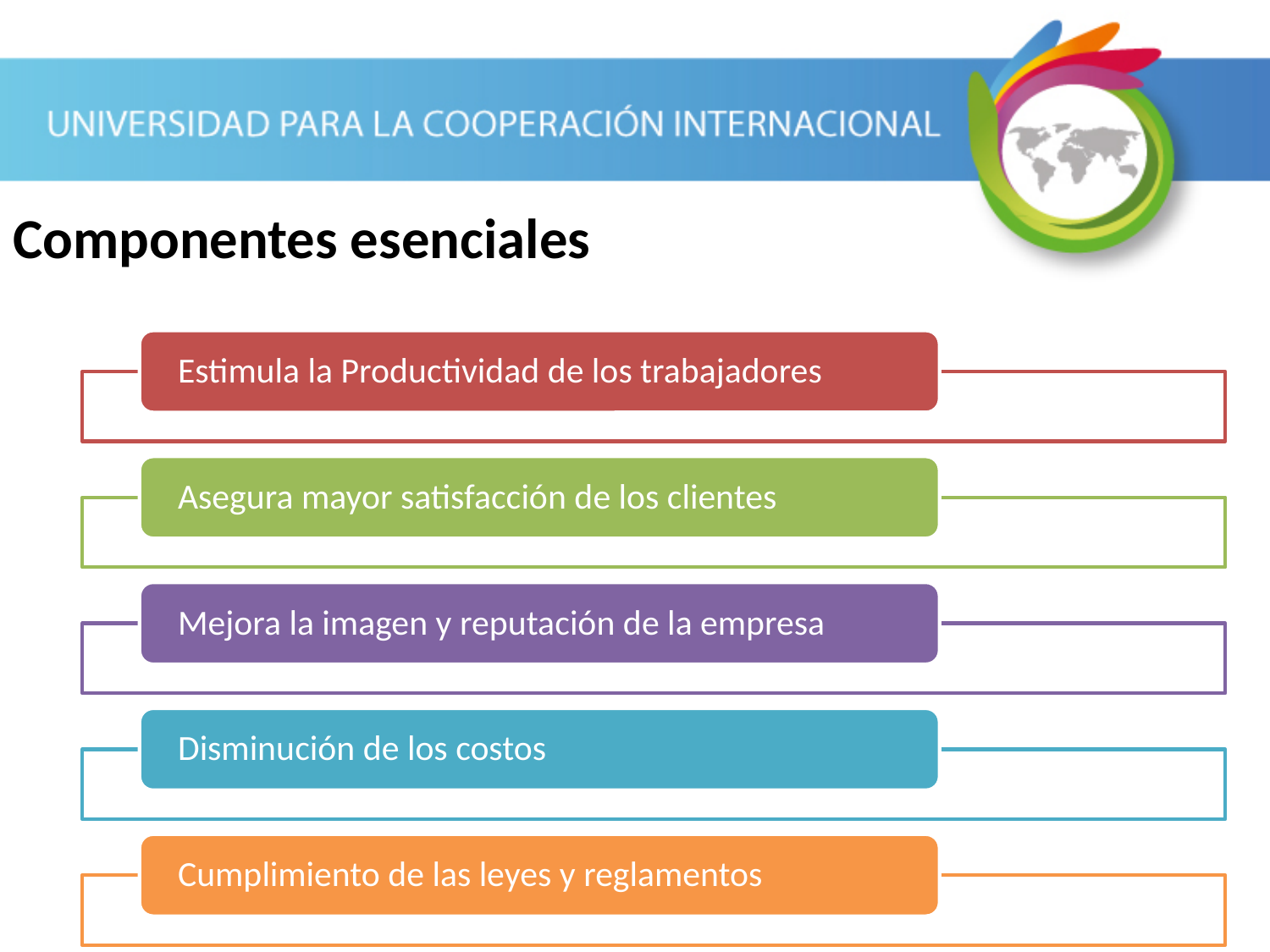

Componentes esenciales
Estimula la Productividad de los trabajadores
Asegura mayor satisfacción de los clientes
Mejora la imagen y reputación de la empresa
Disminución de los costos
Cumplimiento de las leyes y reglamentos